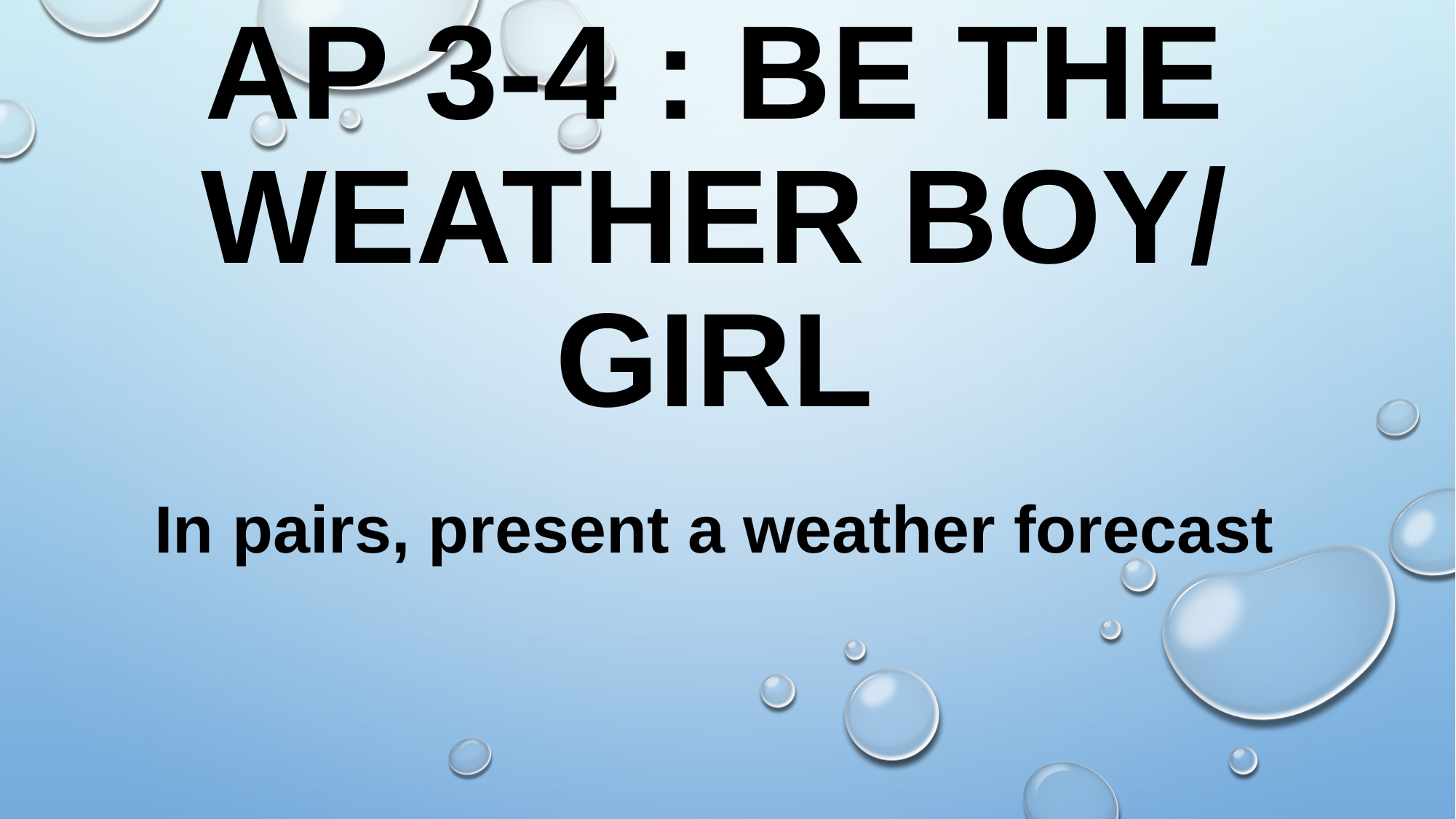

# AP 3-4 : BE THE WEATHER BOY/ GIRL
In pairs, present a weather forecast